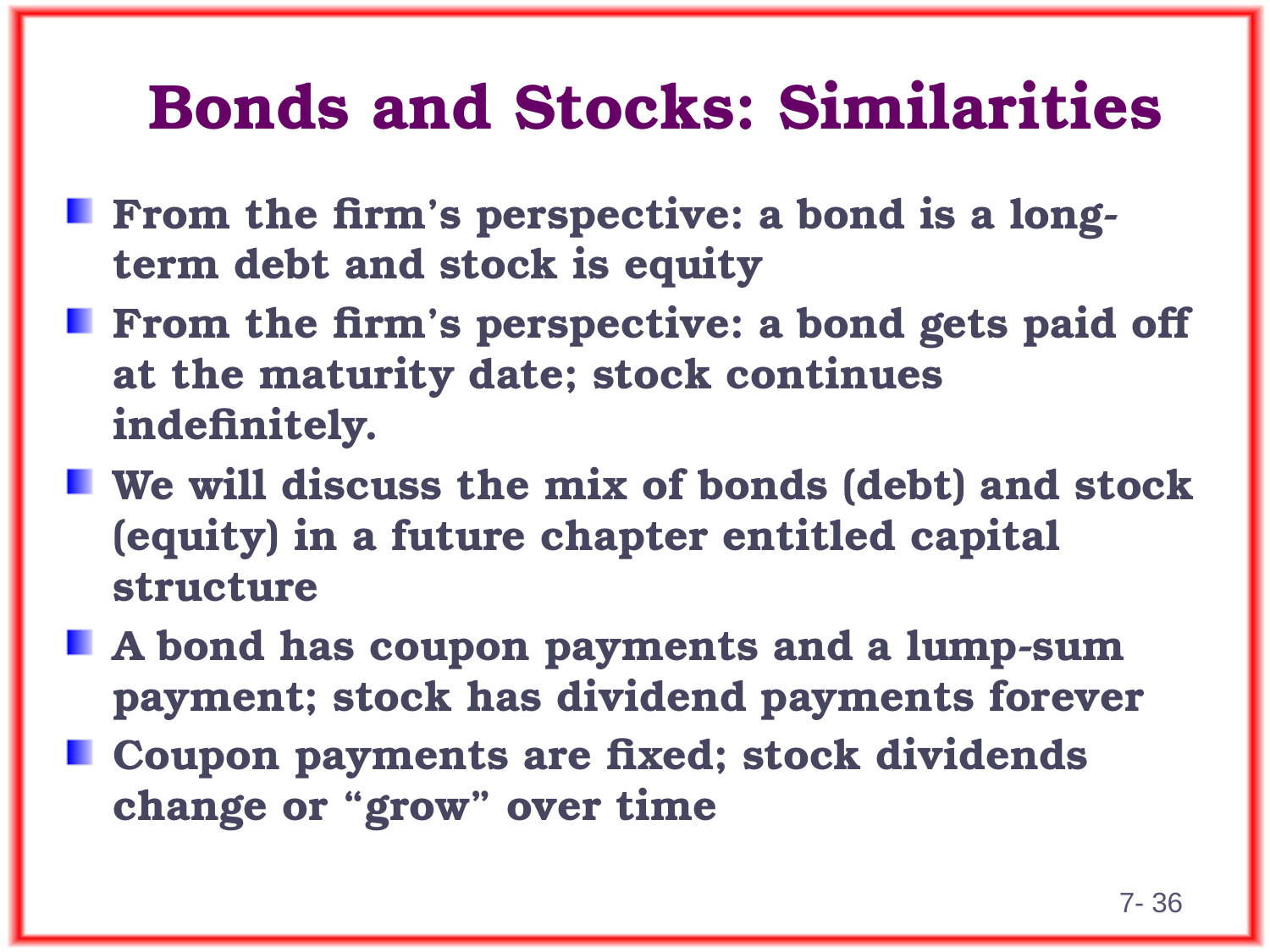

# Bonds and Stocks: Similarities
From the firm’s perspective: a bond is a long-term debt and stock is equity
From the firm’s perspective: a bond gets paid off at the maturity date; stock continues indefinitely.
We will discuss the mix of bonds (debt) and stock (equity) in a future chapter entitled capital structure
A bond has coupon payments and a lump-sum payment; stock has dividend payments forever
Coupon payments are fixed; stock dividends change or “grow” over time